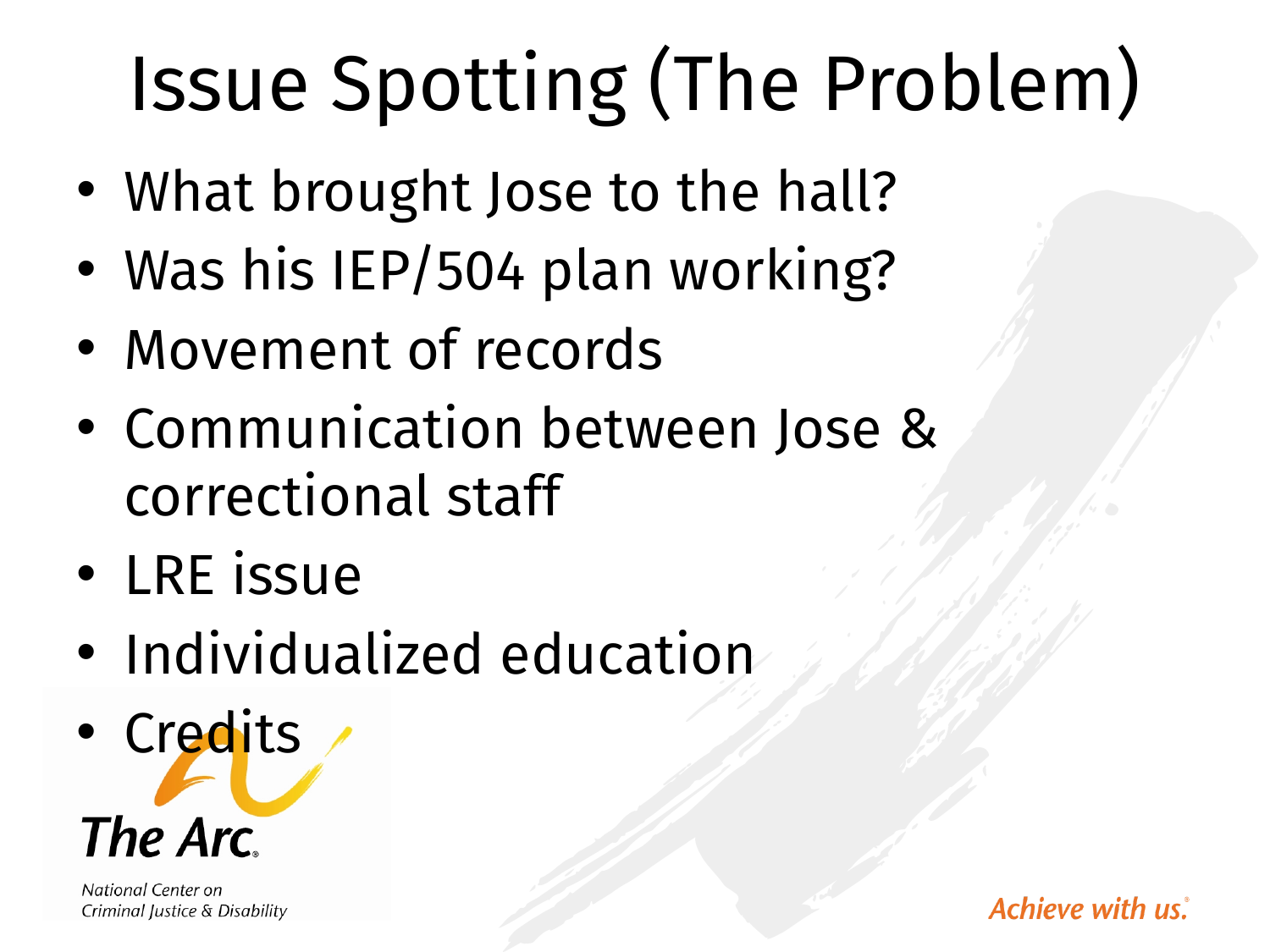

# Issue Spotting (The Problem)
What brought Jose to the hall?
Was his IEP/504 plan working?
Movement of records
Communication between Jose & correctional staff
LRE issue
Individualized education
Credits